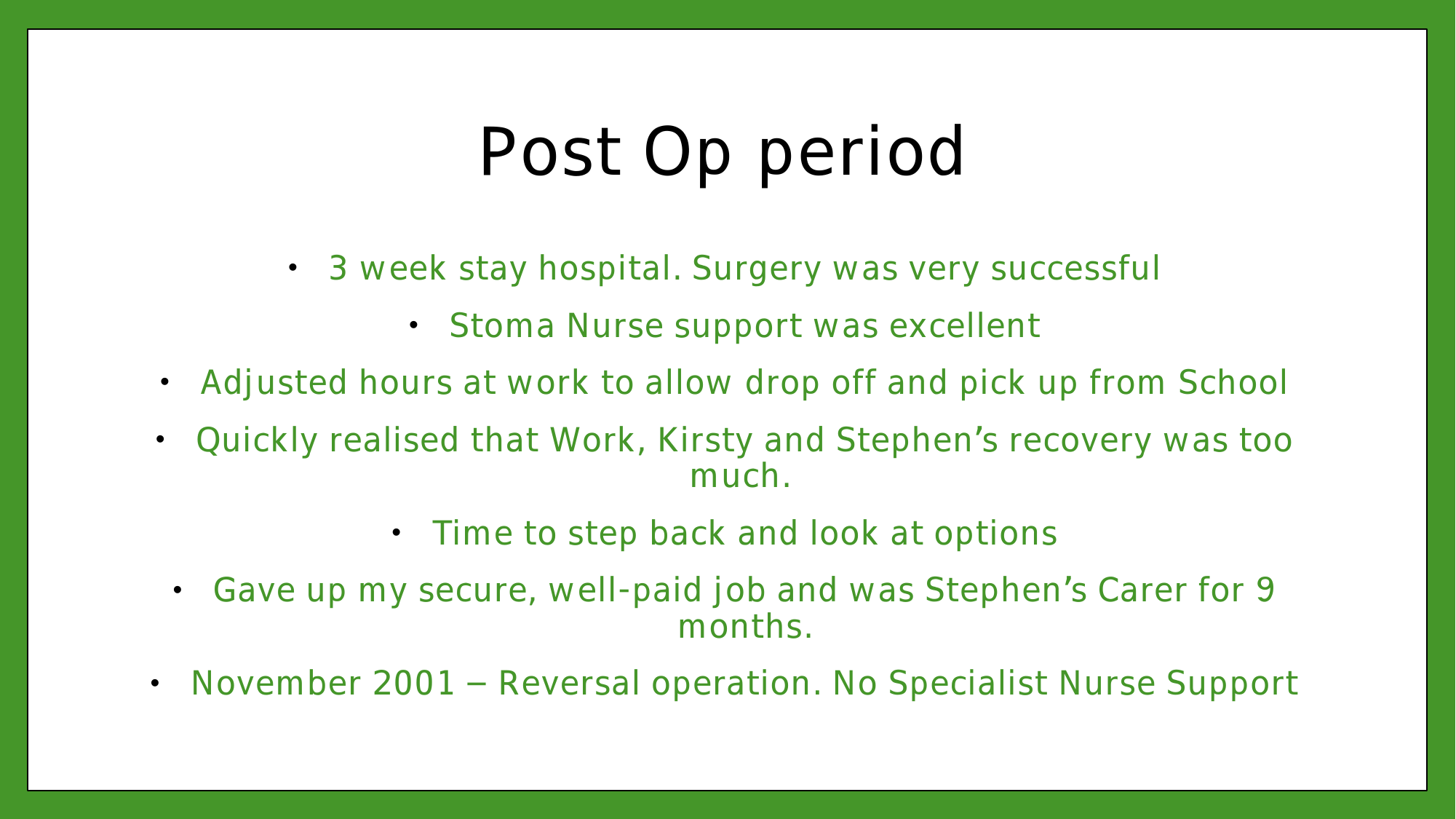

# Post Op period
3 week stay hospital. Surgery was very successful
Stoma Nurse support was excellent
Adjusted hours at work to allow drop off and pick up from School
Quickly realised that Work, Kirsty and Stephen’s recovery was too much.
Time to step back and look at options
Gave up my secure, well-paid job and was Stephen’s Carer for 9 months.
November 2001 – Reversal operation. No Specialist Nurse Support